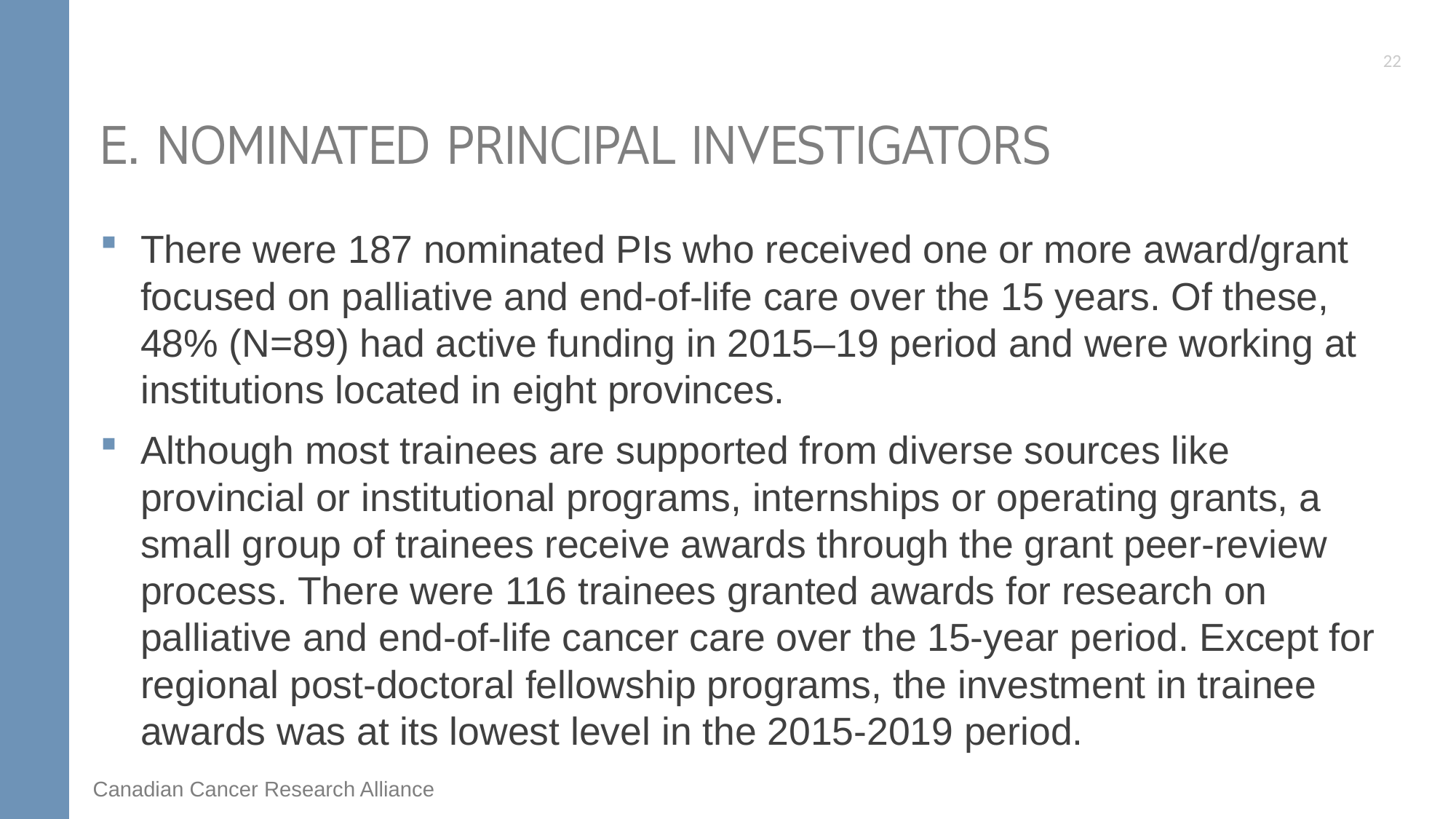

22
# E. Nominated Principal Investigators
There were 187 nominated PIs who received one or more award/grant focused on palliative and end-of-life care over the 15 years. Of these, 48% (N=89) had active funding in 2015‒19 period and were working at institutions located in eight provinces.
Although most trainees are supported from diverse sources like provincial or institutional programs, internships or operating grants, a small group of trainees receive awards through the grant peer-review process. There were 116 trainees granted awards for research on palliative and end-of-life cancer care over the 15-year period. Except for regional post-doctoral fellowship programs, the investment in trainee awards was at its lowest level in the 2015-2019 period.